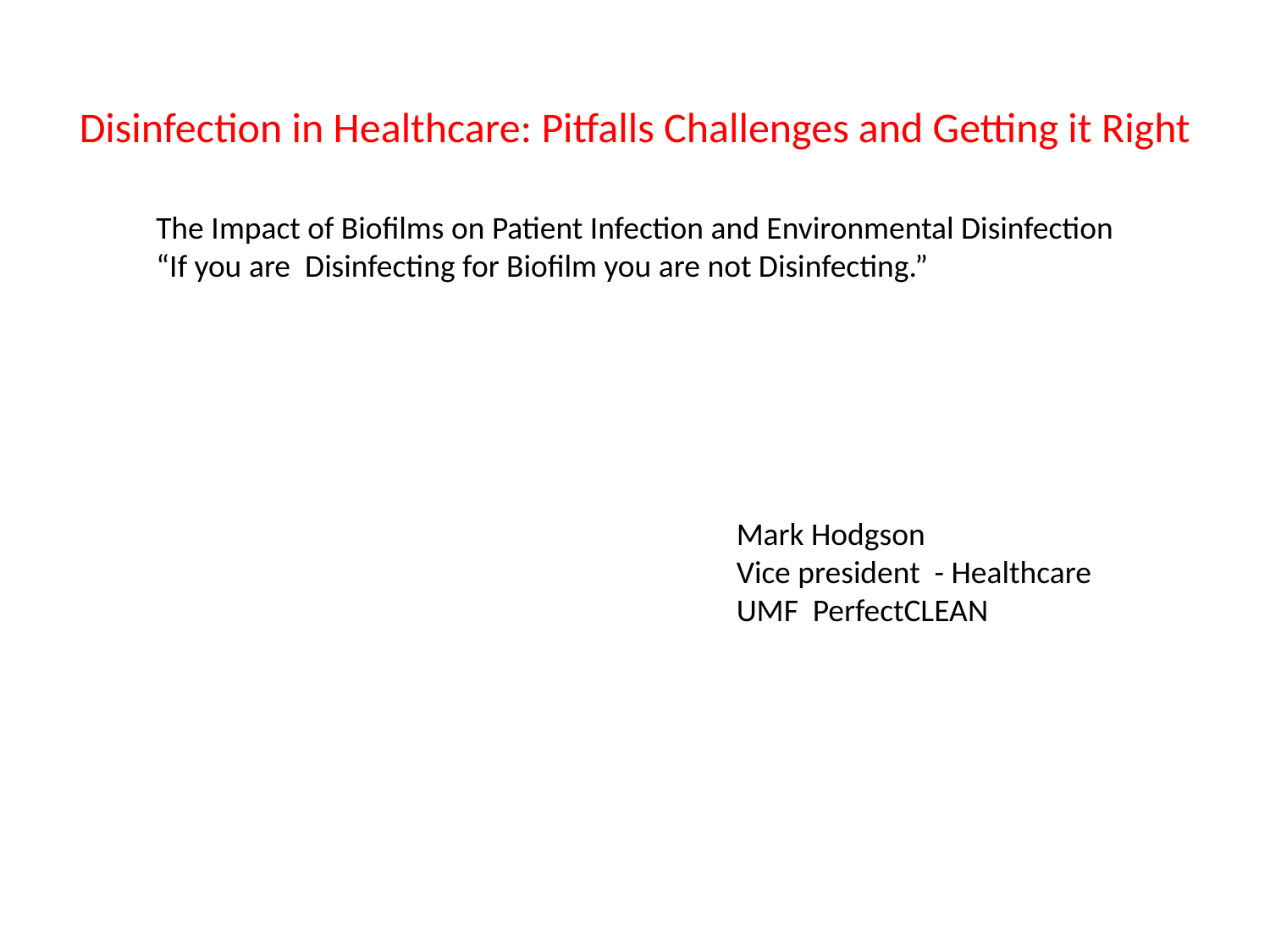

Disinfection in Healthcare: Pitfalls Challenges and Getting it Right
The Impact of Biofilms on Patient Infection and Environmental Disinfection
“If you are  Disinfecting for Biofilm you are not Disinfecting.”
Mark Hodgson
Vice president  - Healthcare
UMF  PerfectCLEAN